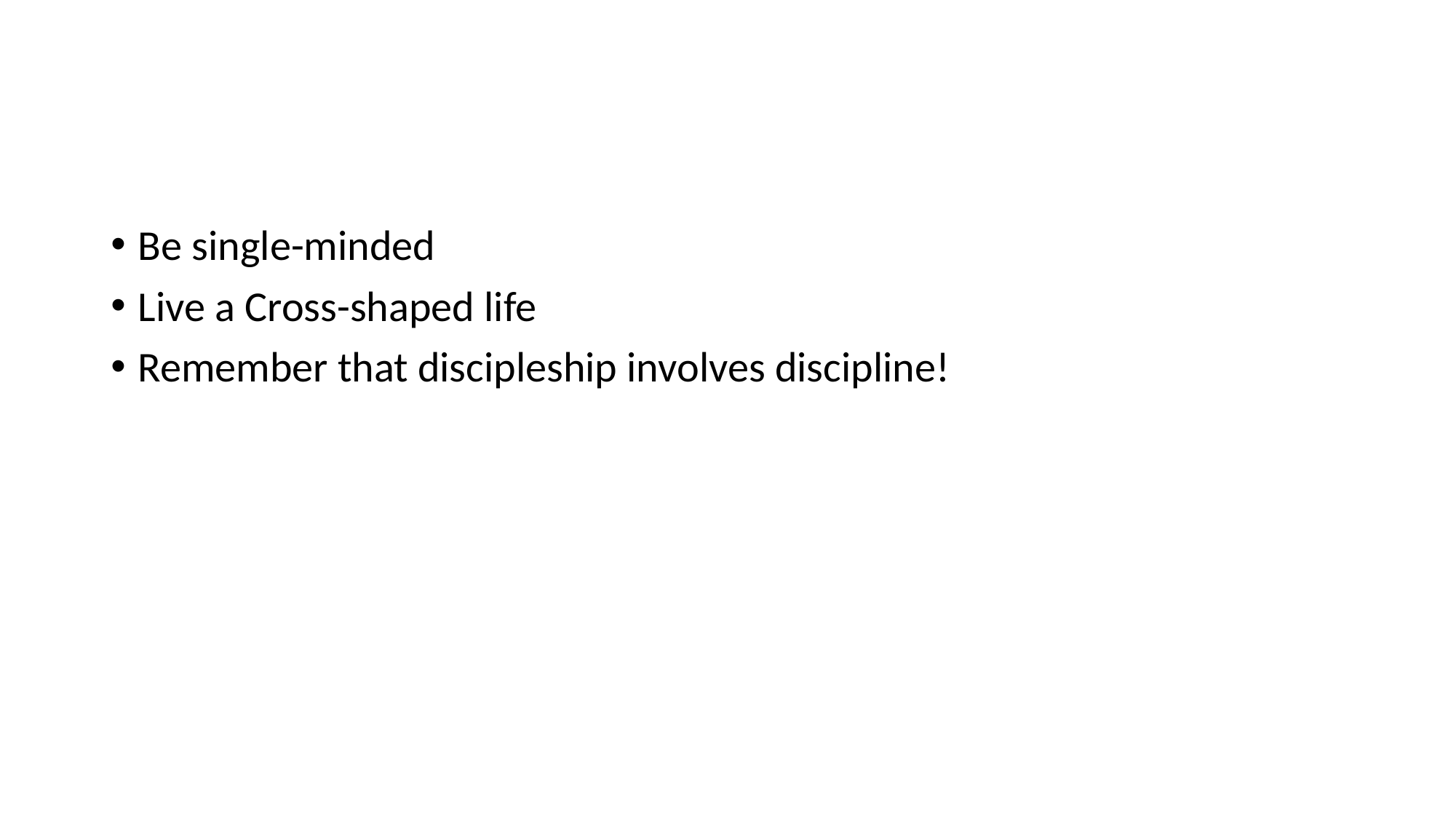

#
Be single-minded
Live a Cross-shaped life
Remember that discipleship involves discipline!